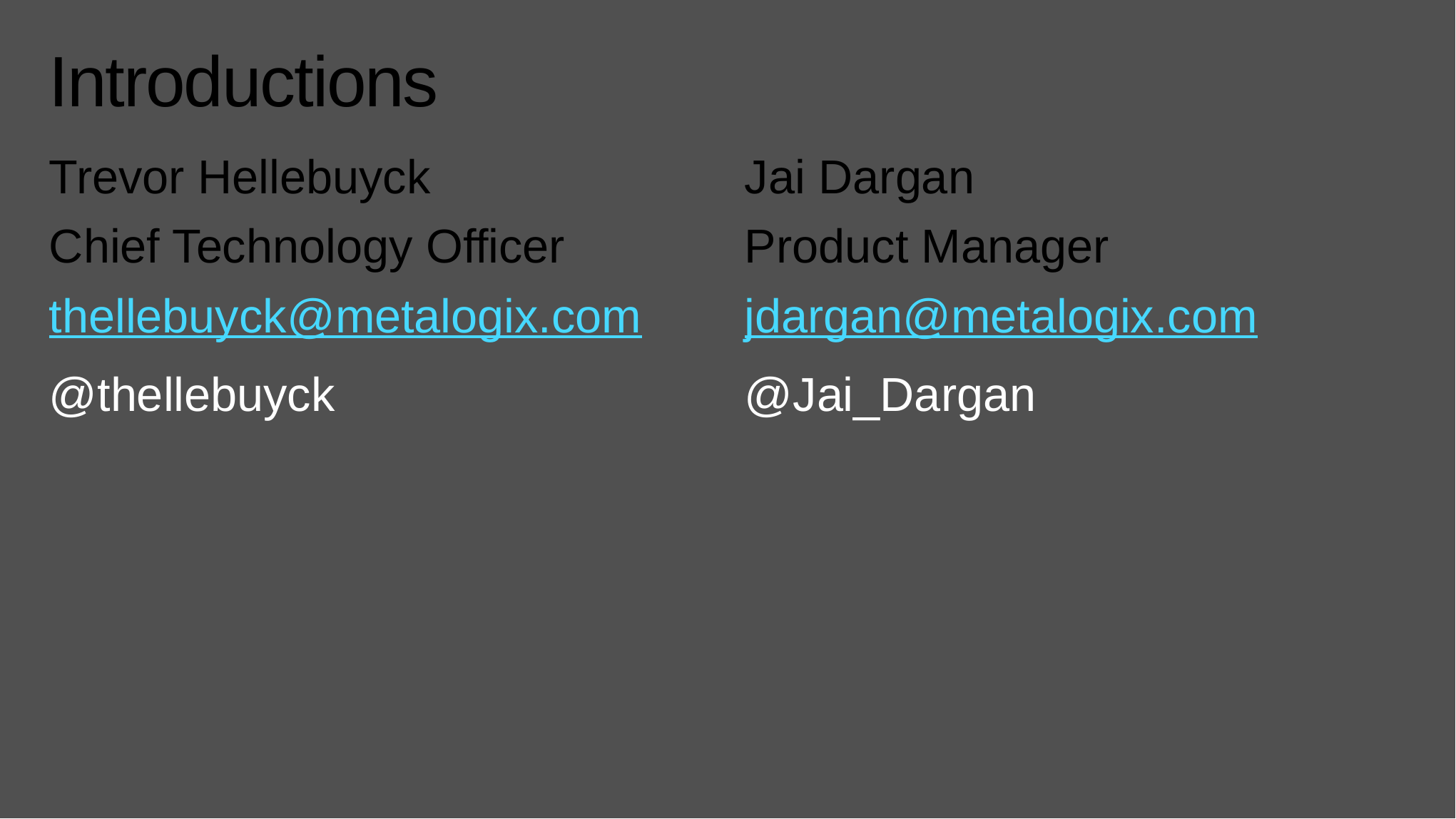

# Introductions
Trevor Hellebuyck
Chief Technology Officer
thellebuyck@metalogix.com
@thellebuyck

Jai Dargan
Product Manager
jdargan@metalogix.com
@Jai_Dargan